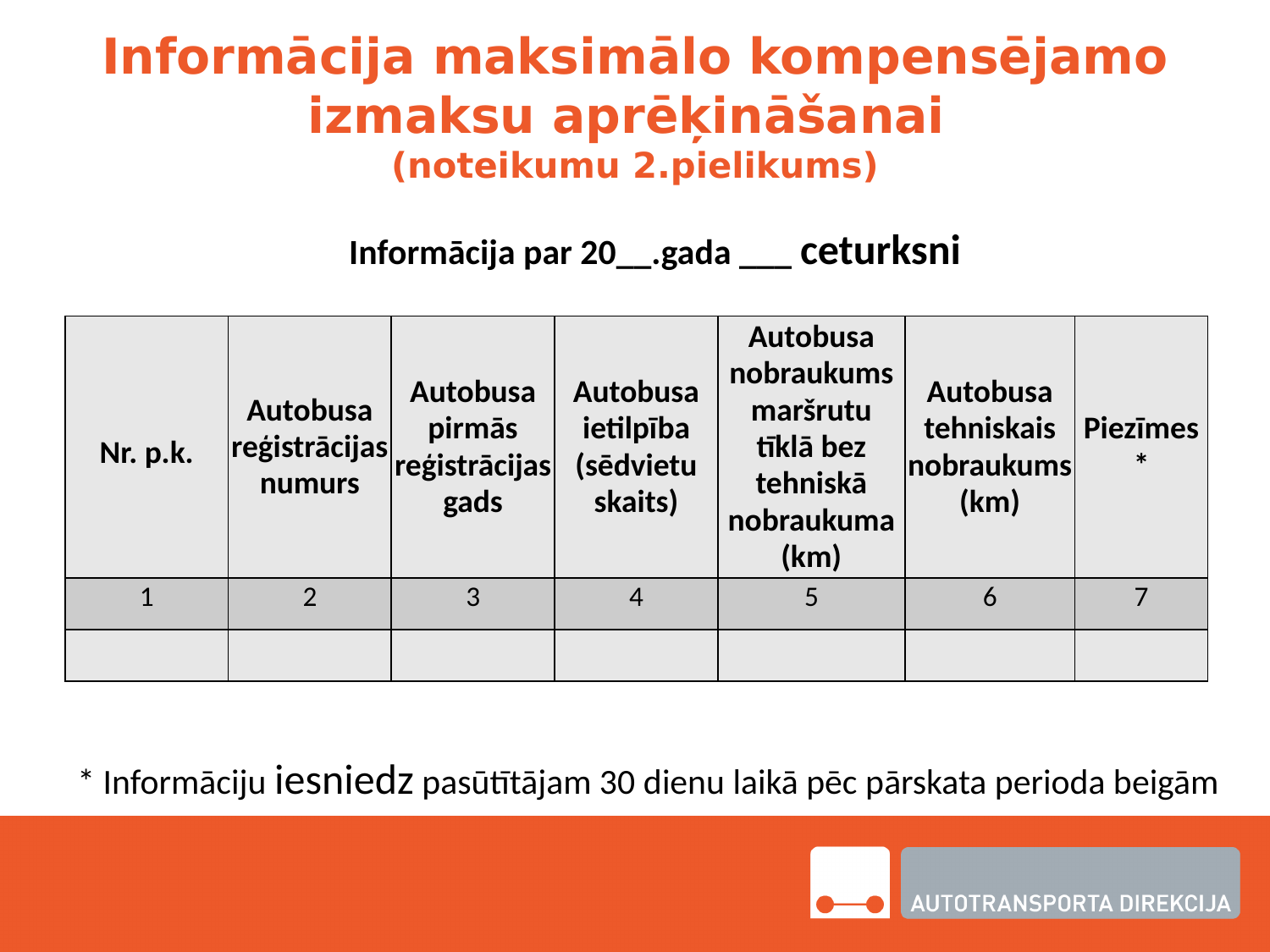

# Informācija maksimālo kompensējamo izmaksu aprēķināšanai (noteikumu 2.pielikums)
Informācija par 20__.gada ___ ceturksni

| Nr. p.k. | Autobusa reģistrācijas numurs | Autobusa pirmās reģistrācijas gads | Autobusa ietilpība (sēdvietu skaits) | Autobusa nobraukums maršrutu tīklā bez tehniskā nobraukuma (km) | Autobusa tehniskais nobraukums (km) | Piezīmes\* |
| --- | --- | --- | --- | --- | --- | --- |
| 1 | 2 | 3 | 4 | 5 | 6 | 7 |
|  |  |  |  |  |  |  |
* Informāciju iesniedz pasūtītājam 30 dienu laikā pēc pārskata perioda beigām